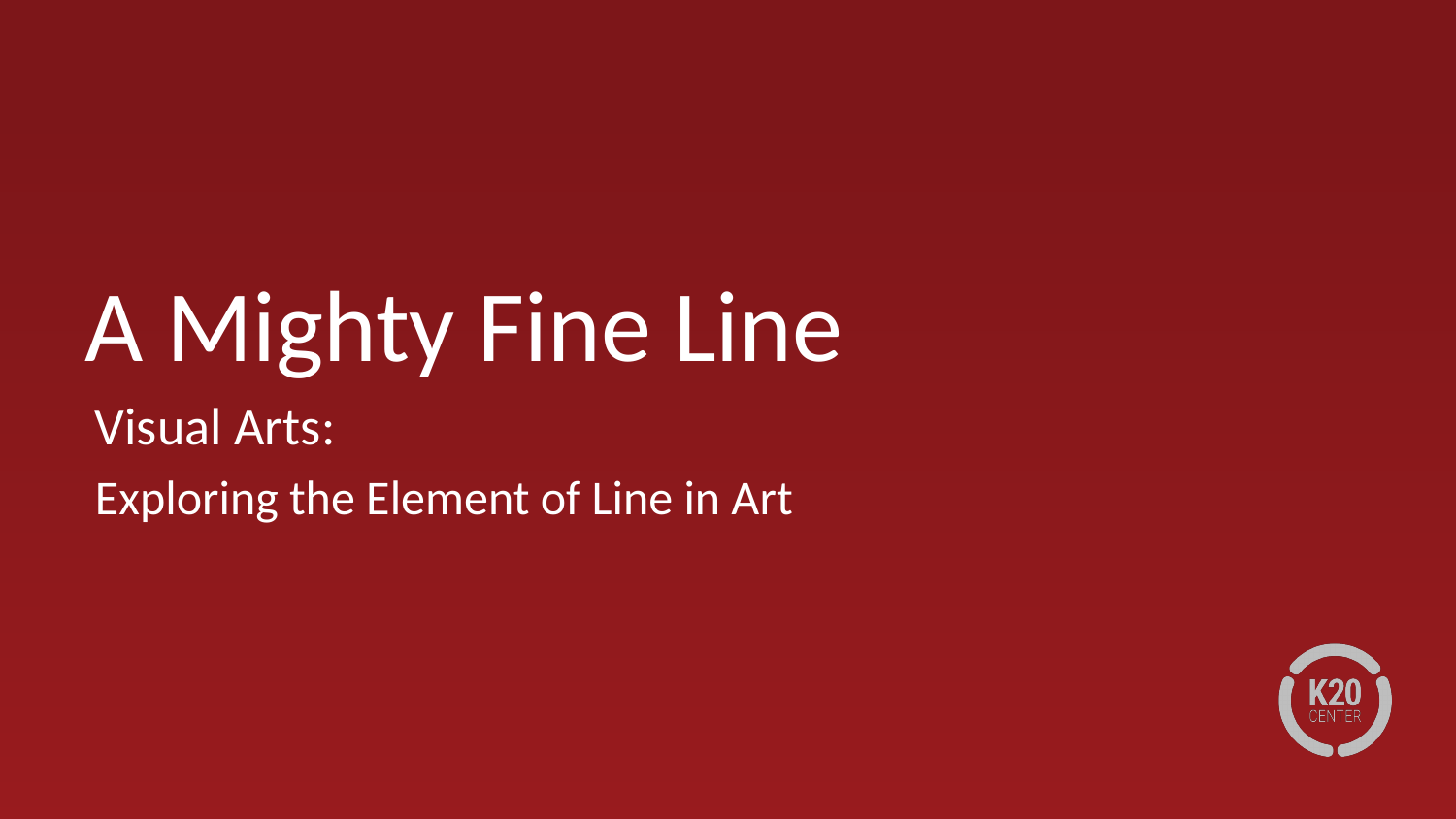

# A Mighty Fine Line
Visual Arts:
Exploring the Element of Line in Art